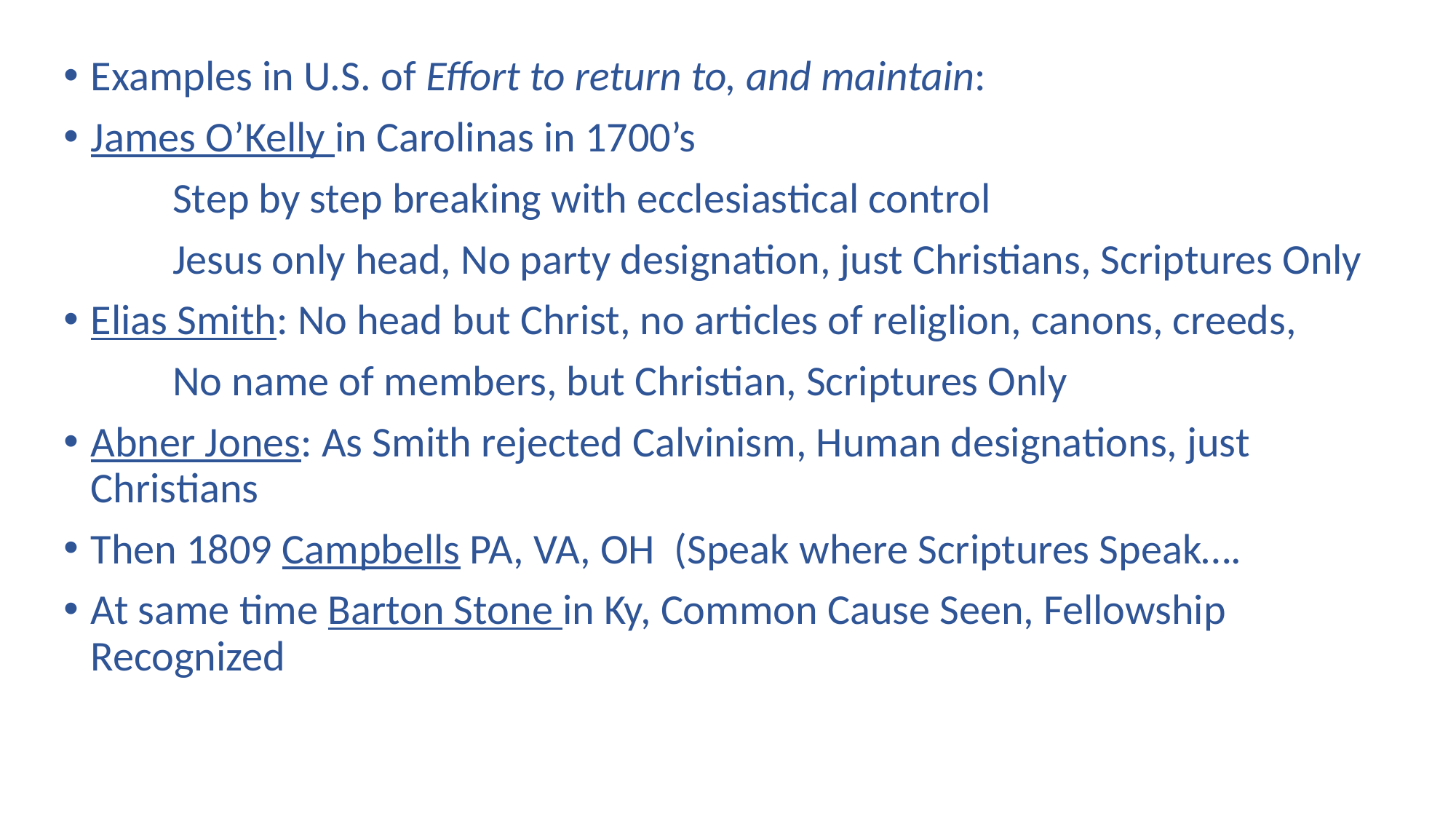

Examples in U.S. of Effort to return to, and maintain:
James O’Kelly in Carolinas in 1700’s
	Step by step breaking with ecclesiastical control
	Jesus only head, No party designation, just Christians, Scriptures Only
Elias Smith: No head but Christ, no articles of religlion, canons, creeds,
	No name of members, but Christian, Scriptures Only
Abner Jones: As Smith rejected Calvinism, Human designations, just Christians
Then 1809 Campbells PA, VA, OH  (Speak where Scriptures Speak….
At same time Barton Stone in Ky, Common Cause Seen, Fellowship Recognized